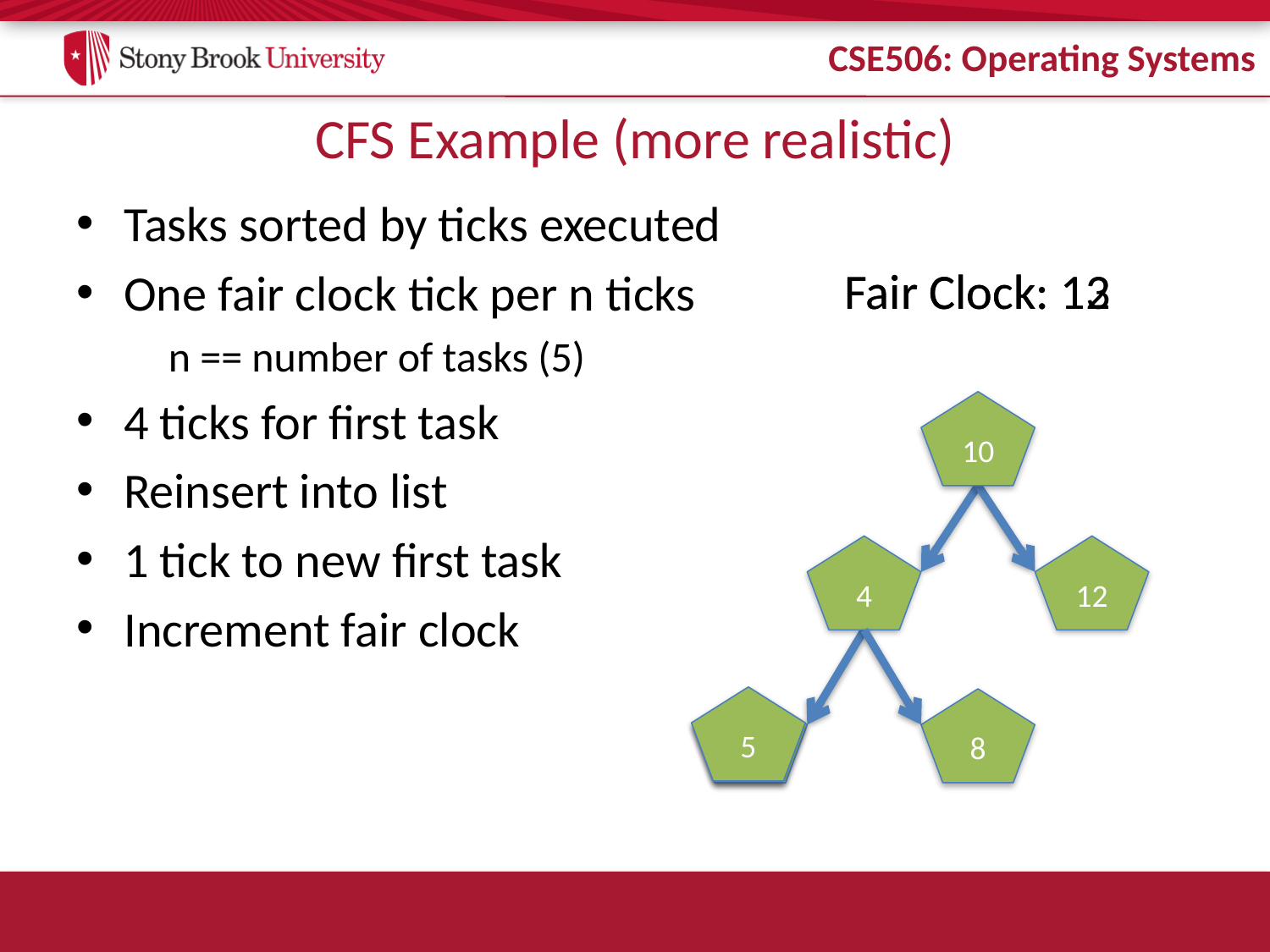

# CFS Example (more realistic)
Tasks sorted by ticks executed
One fair clock tick per n ticks
   n == number of tasks (5)
4 ticks for first task
Reinsert into list
1 tick to new first task
Increment fair clock
Fair Clock: 13
Fair Clock: 12
10
4
12
5
5
1
8